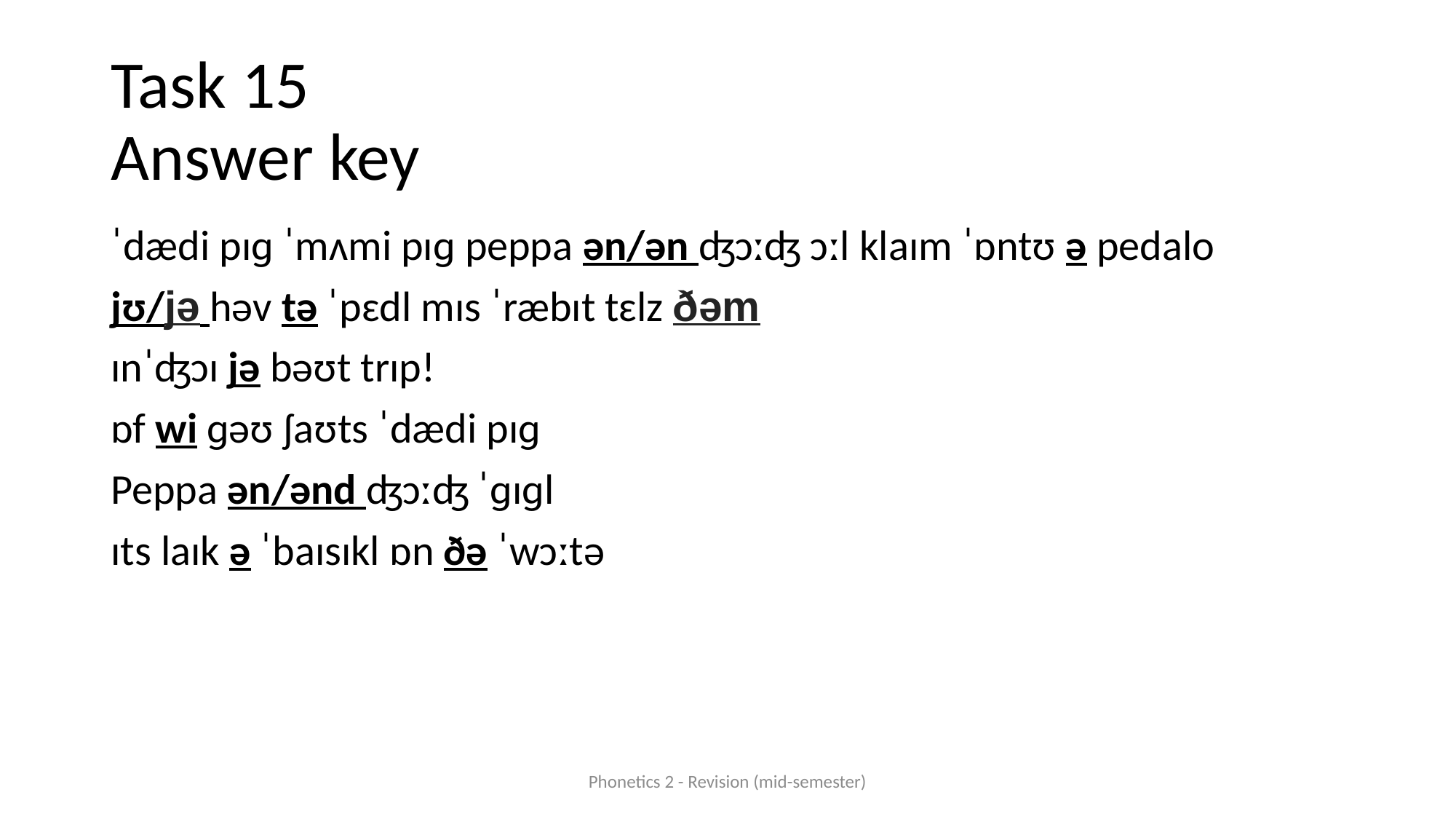

# Task 15 Answer key
ˈdædi pɪɡ ˈmʌmi pɪɡ peppa ən/ən ʤɔːʤ ɔːl klaɪm ˈɒntʊ ə pedalo
jʊ/jə həv tə ˈpɛdl mɪs ˈræbɪt tɛlz ðəm
ɪnˈʤɔɪ jə bəʊt trɪp!
ɒf wi ɡəʊ ʃaʊts ˈdædi pɪɡ
Peppa ən/ənd ʤɔːʤ ˈɡɪɡl
ɪts laɪk ə ˈbaɪsɪkl ɒn ðə ˈwɔːtə
Phonetics 2 - Revision (mid-semester)